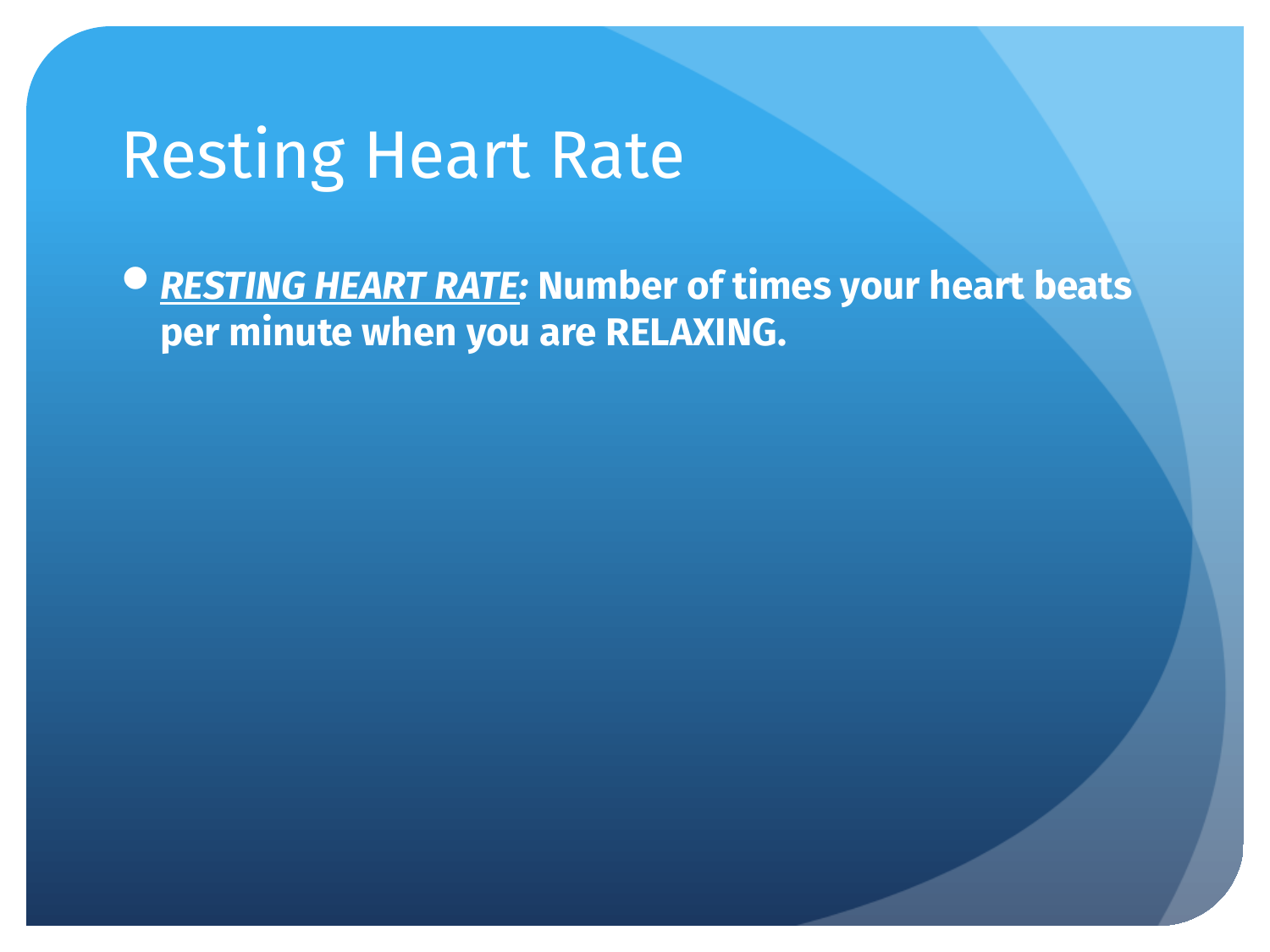

# Resting Heart Rate
RESTING HEART RATE: Number of times your heart beats per minute when you are RELAXING.